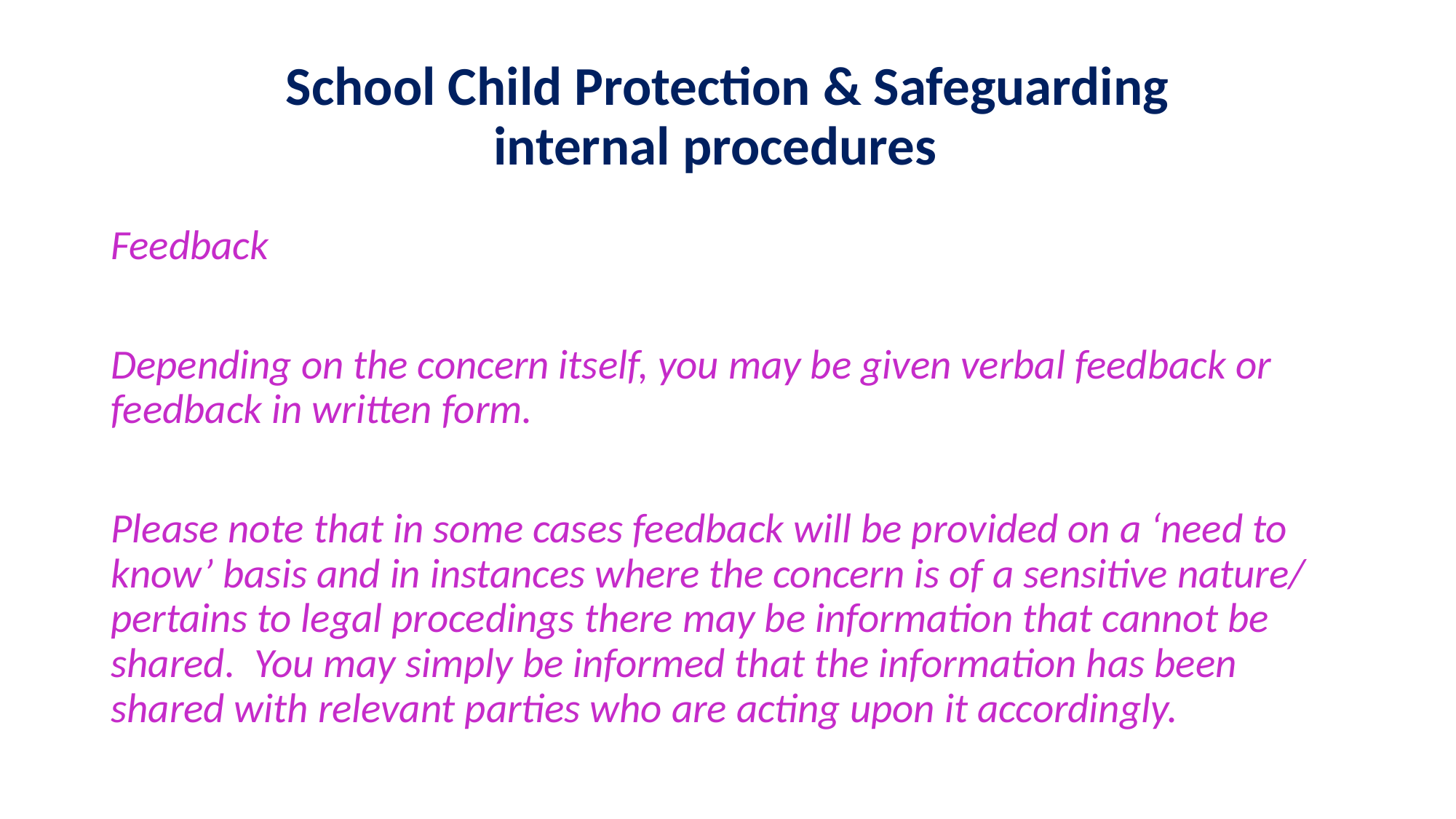

# School Child Protection & Safeguarding internal procedures
Feedback

Depending on the concern itself, you may be given verbal feedback or feedback in written form.

Please note that in some cases feedback will be provided on a ‘need to know’ basis and in instances where the concern is of a sensitive nature/ pertains to legal procedings there may be information that cannot be shared.  You may simply be informed that the information has been shared with relevant parties who are acting upon it accordingly.